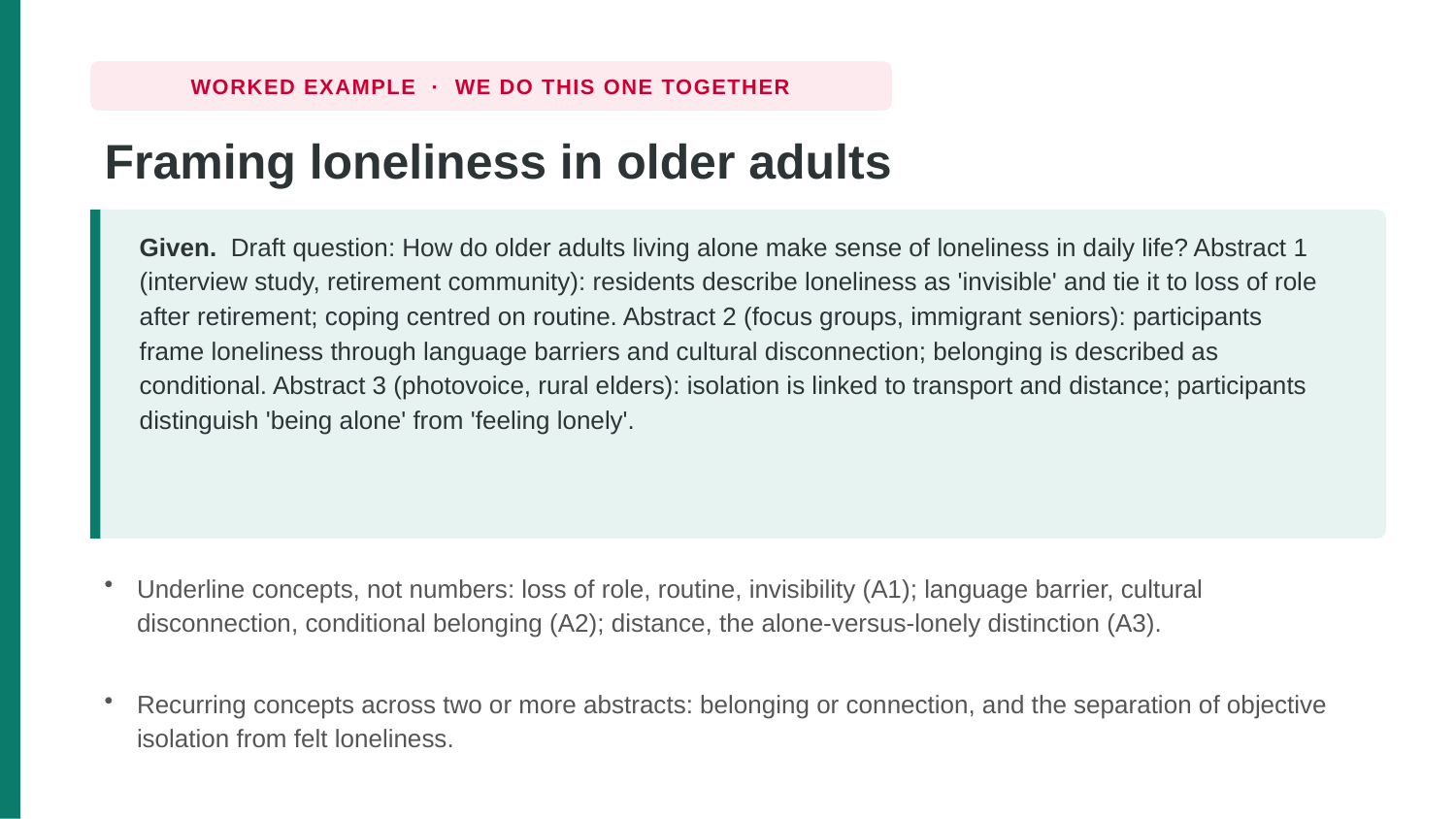

WORKED EXAMPLE  ·  WE DO THIS ONE TOGETHER
Framing loneliness in older adults

Given.  Draft question: How do older adults living alone make sense of loneliness in daily life? Abstract 1 (interview study, retirement community): residents describe loneliness as 'invisible' and tie it to loss of role after retirement; coping centred on routine. Abstract 2 (focus groups, immigrant seniors): participants frame loneliness through language barriers and cultural disconnection; belonging is described as conditional. Abstract 3 (photovoice, rural elders): isolation is linked to transport and distance; participants distinguish 'being alone' from 'feeling lonely'.
Underline concepts, not numbers: loss of role, routine, invisibility (A1); language barrier, cultural disconnection, conditional belonging (A2); distance, the alone-versus-lonely distinction (A3).
Recurring concepts across two or more abstracts: belonging or connection, and the separation of objective isolation from felt loneliness.